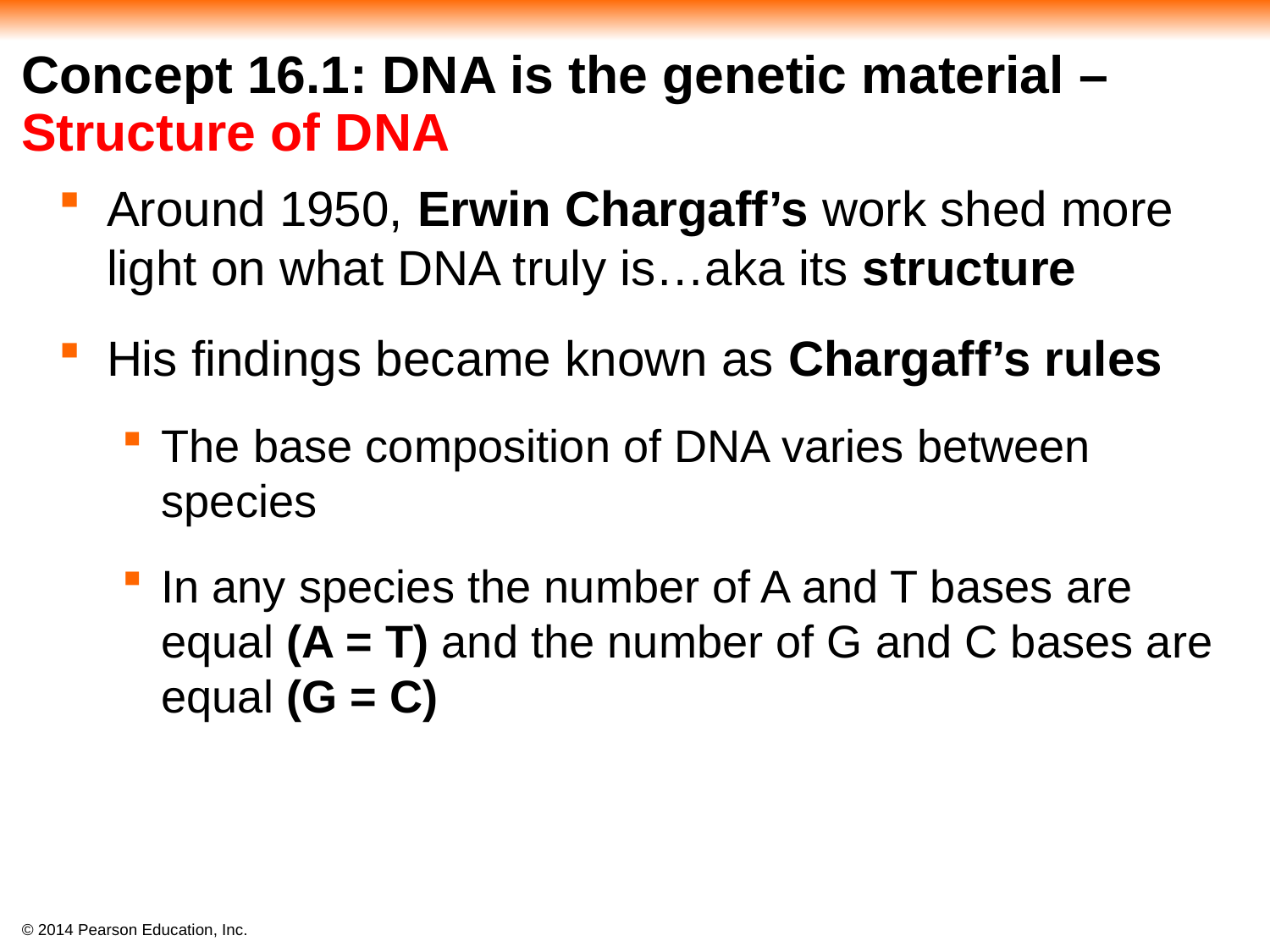

#
Concept 16.1: DNA is the genetic material – Structure of DNA
Around 1950, Erwin Chargaff’s work shed more light on what DNA truly is…aka its structure
His findings became known as Chargaff’s rules
The base composition of DNA varies between species
In any species the number of A and T bases are equal (A = T) and the number of G and C bases are equal (G = C)